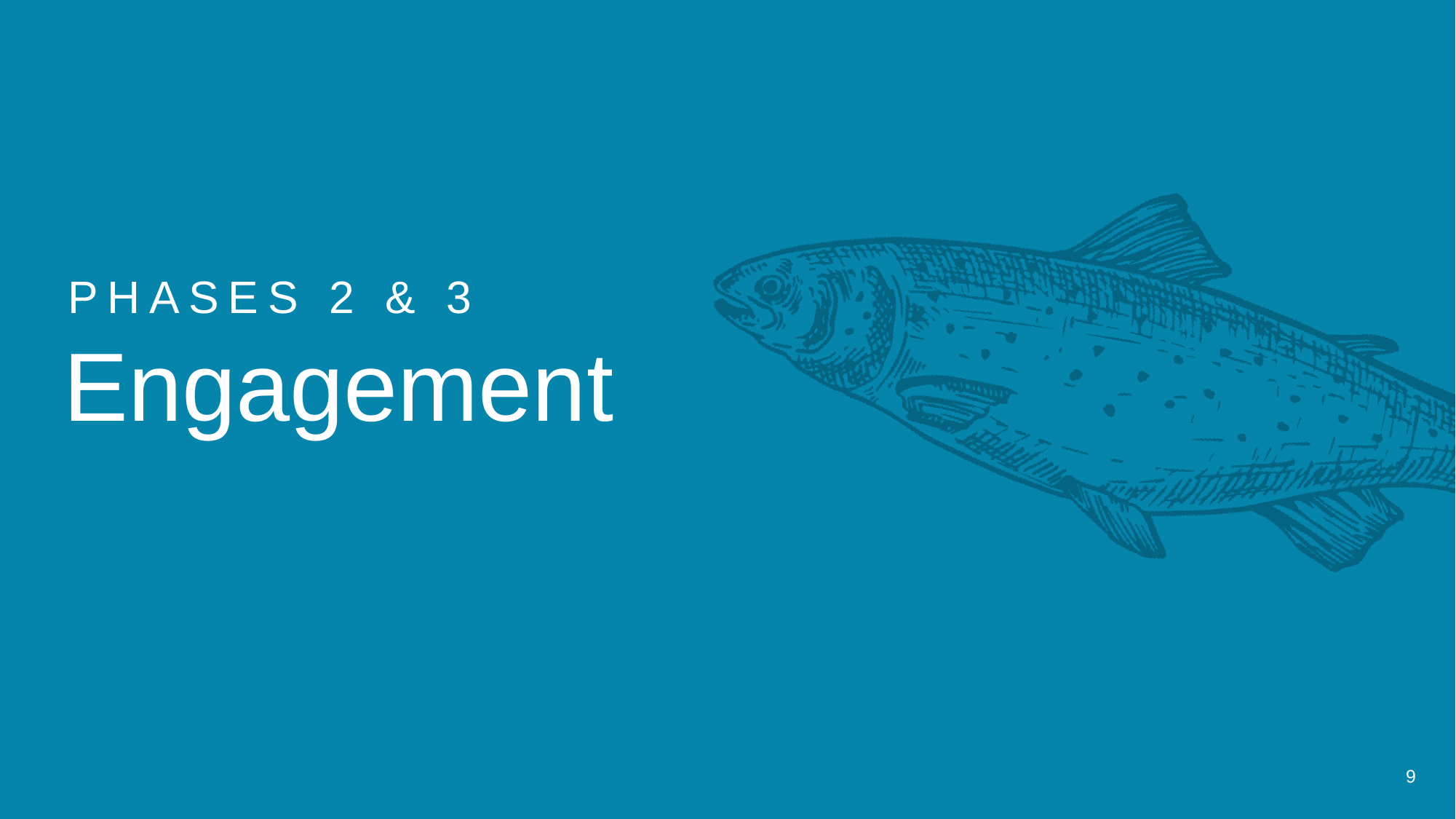

PHASES 2 & 3
# Engagement

9